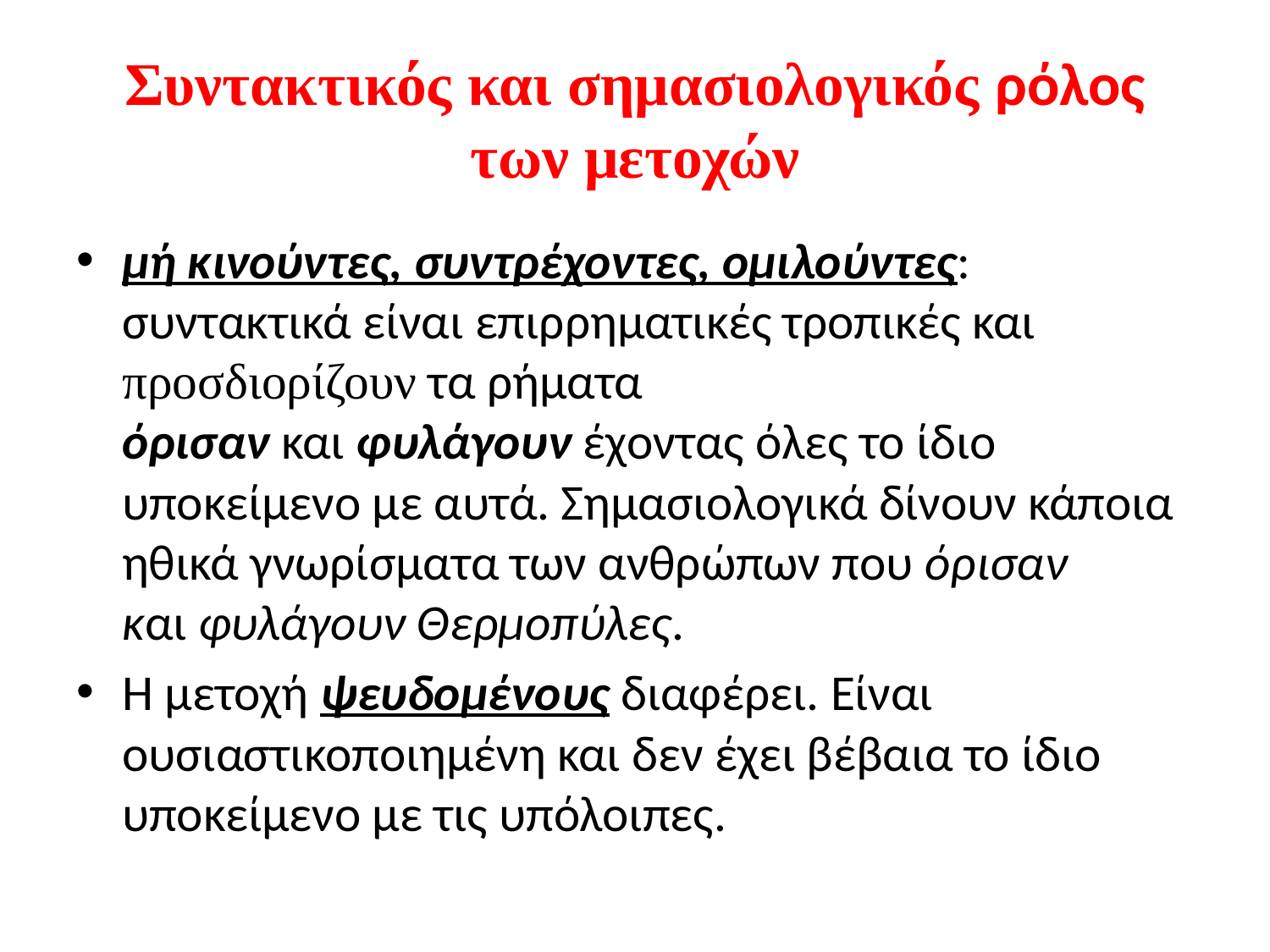

# Συντακτικός και σημασιολογικός ρόλος των μετοχών
μή κινούντες, συντρέχοντες, ομιλούντες: συντακτικά είναι επιρρηματικές τροπικές και προσδιορίζουν τα ρήματα όρισαν και φυλάγουν έχοντας όλες το ίδιο υποκείμενο με αυτά. Σημασιολογικά δίνουν κάποια ηθικά γνωρίσματα των ανθρώπων που όρισαν και φυλάγουν Θερμοπύλες.
Η μετοχή ψευδομένους διαφέρει. Είναι ουσιαστικοποιημένη και δεν έχει βέβαια το ίδιο υποκείμενο με τις υπόλοιπες.